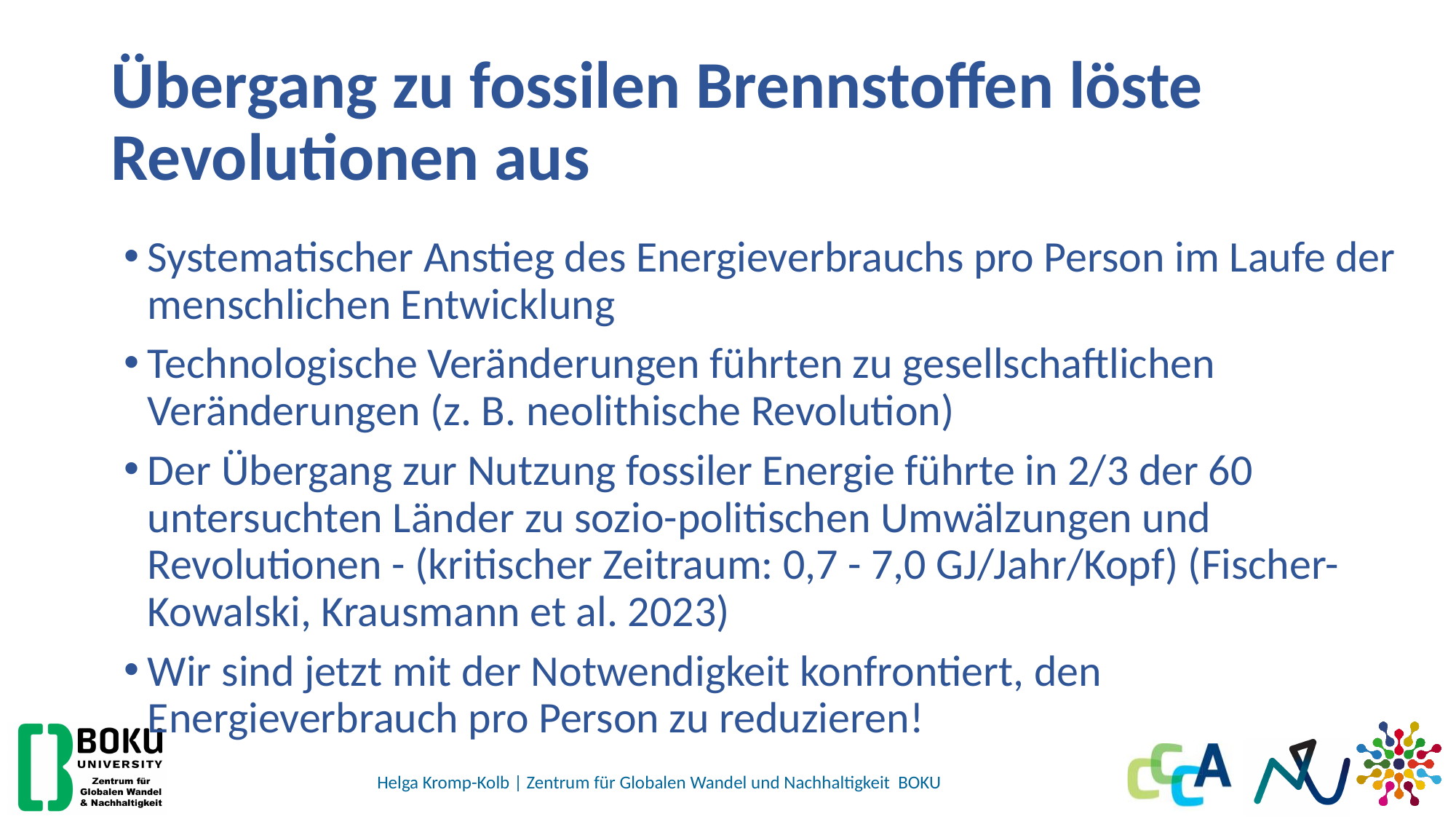

# Übergang zu fossilen Brennstoffen löste Revolutionen aus
Systematischer Anstieg des Energieverbrauchs pro Person im Laufe der menschlichen Entwicklung
Technologische Veränderungen führten zu gesellschaftlichen Veränderungen (z. B. neolithische Revolution)
Der Übergang zur Nutzung fossiler Energie führte in 2/3 der 60 untersuchten Länder zu sozio-politischen Umwälzungen und Revolutionen - (kritischer Zeitraum: 0,7 - 7,0 GJ/Jahr/Kopf) (Fischer-Kowalski, Krausmann et al. 2023)
Wir sind jetzt mit der Notwendigkeit konfrontiert, den Energieverbrauch pro Person zu reduzieren!